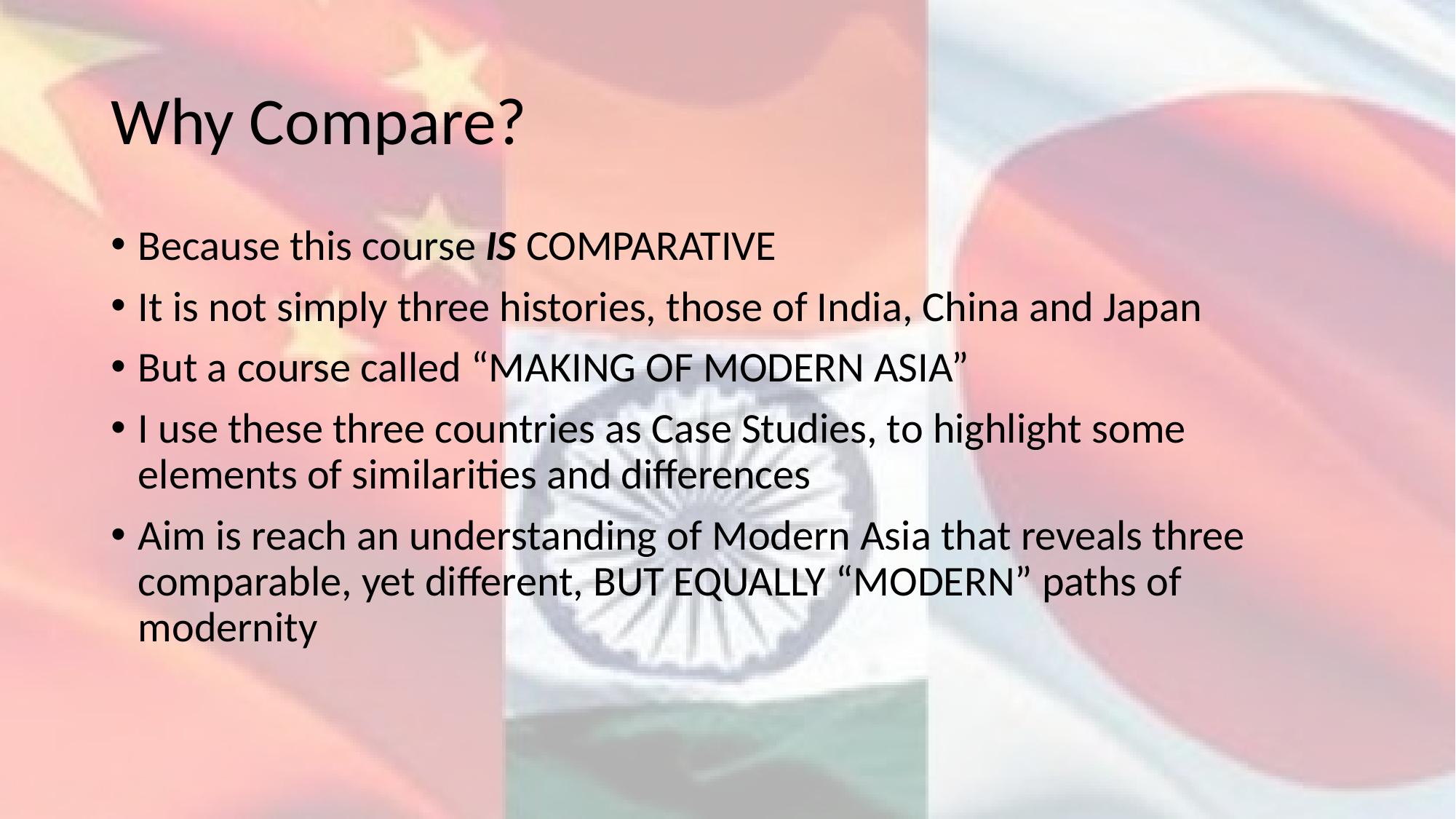

# Why Compare?
Because this course IS COMPARATIVE
It is not simply three histories, those of India, China and Japan
But a course called “MAKING OF MODERN ASIA”
I use these three countries as Case Studies, to highlight some elements of similarities and differences
Aim is reach an understanding of Modern Asia that reveals three comparable, yet different, BUT EQUALLY “MODERN” paths of modernity